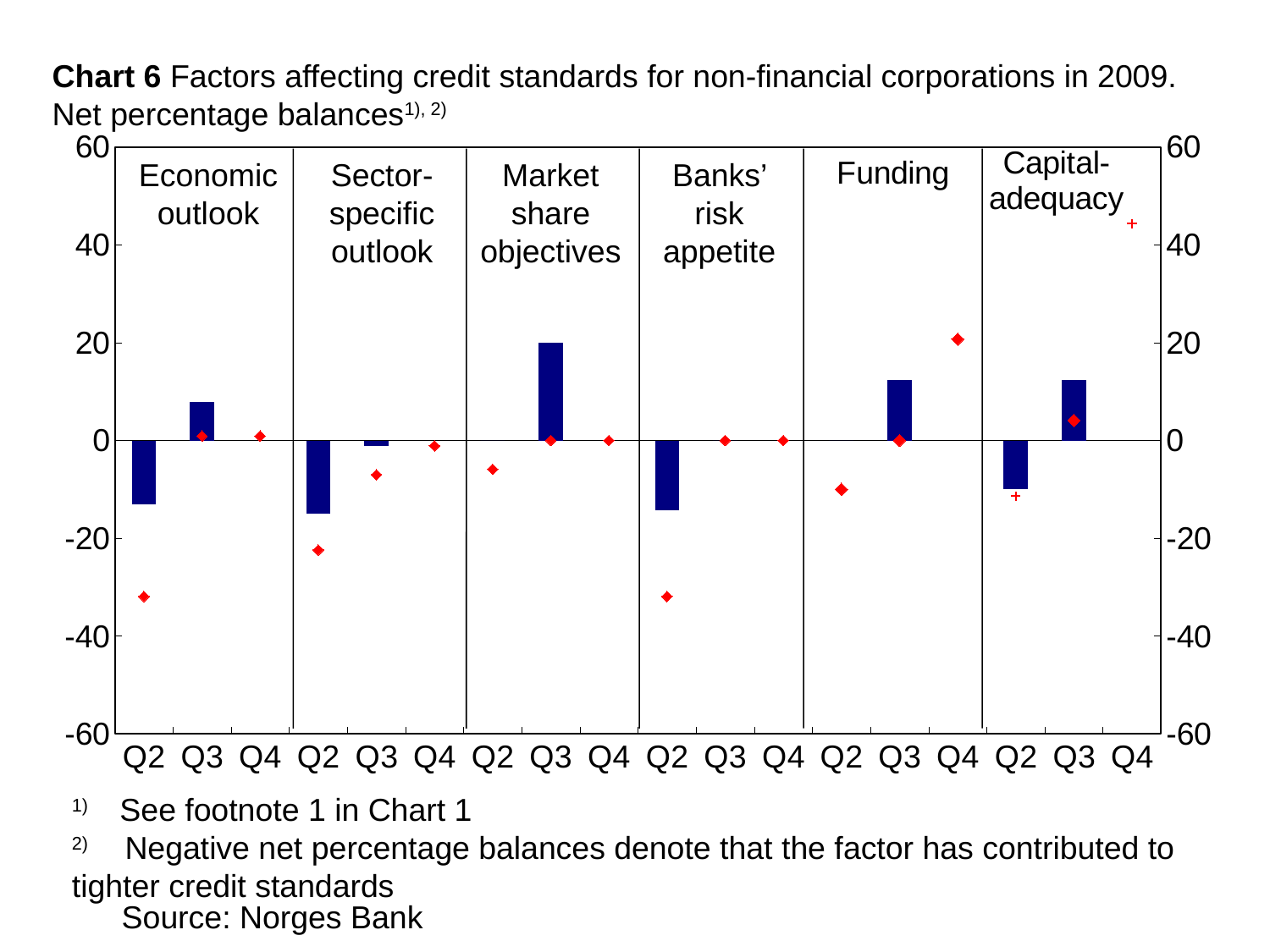

Chart 6 Factors affecting credit standards for non-financial corporations in 2009. Net percentage balances1), 2)

### Chart

| Category | Makroøkonomiske utsikter faktisk | Næringsspesifikke utsikter faktisk | Mål for markedsandel faktisk | Bankens risikovilje faktisk | Finansieringssituasjonen faktisk | Kapitaldekning faktisk | Makr.øk.utsikter forventet | Næringsspesifikke utsikter forventet | Mål for markedsandel forventet | Bankens risikovilje forventet | Finansieringssituajonen forventet | Kapitaldekning forventet |
|---|---|---|---|---|---|---|---|---|---|---|---|---|
| Q2 | -13.1 | None | None | None | None | None | -31.9 | None | None | None | None | None |
| Q3 | 7.9 | None | None | None | None | None | 0.9 | None | None | None | None | None |
| Q4 | None | None | None | None | None | None | 0.9 | None | None | None | None | None |
| Q2 | None | -14.9 | None | None | None | None | None | -22.4 | None | None | None | None |
| Q3 | None | -1.1 | None | None | None | None | None | -7.0 | None | None | None | None |
| Q4 | None | None | None | None | None | None | None | -1.1 | None | None | None | None |
| Q2 | None | None | 0.0 | None | None | None | None | None | -5.9 | None | None | None |
| Q3 | None | None | 20.0 | None | None | None | None | None | 0.0 | None | None | None |
| Q4 | None | None | None | None | None | None | None | None | 0.0 | None | None | None |
| Q2 | None | None | None | -14.2 | None | None | None | None | None | -31.9 | None | None |
| Q3 | None | None | None | 0.0 | None | None | None | None | None | 0.0 | None | None |
| Q4 | None | None | None | None | None | None | None | None | None | 0.0 | None | None |
| Q2 | None | None | None | None | 0.0 | None | None | None | None | None | -10.0 | None |
| Q3 | None | None | None | None | 12.4 | None | None | None | None | None | 0.0 | None |
| Q4 | None | None | None | None | None | None | None | None | None | None | 20.7 | None |
| Q2 | None | None | None | None | None | -10.0 | None | None | None | None | None | -11.4 |
| Q3 | None | None | None | None | None | 12.4 | None | None | None | None | None | 4.1 |
| Q4 | None | None | None | None | None | None | None | None | None | None | None | 44.3 |
Economic outlook
Sector-specific outlook

Market share objectives
Banks’ risk appetite

1) 	See footnote 1 in Chart 1
2)	 Negative net percentage balances denote that the factor has contributed to
tighter credit standards

Source: Norges Bank